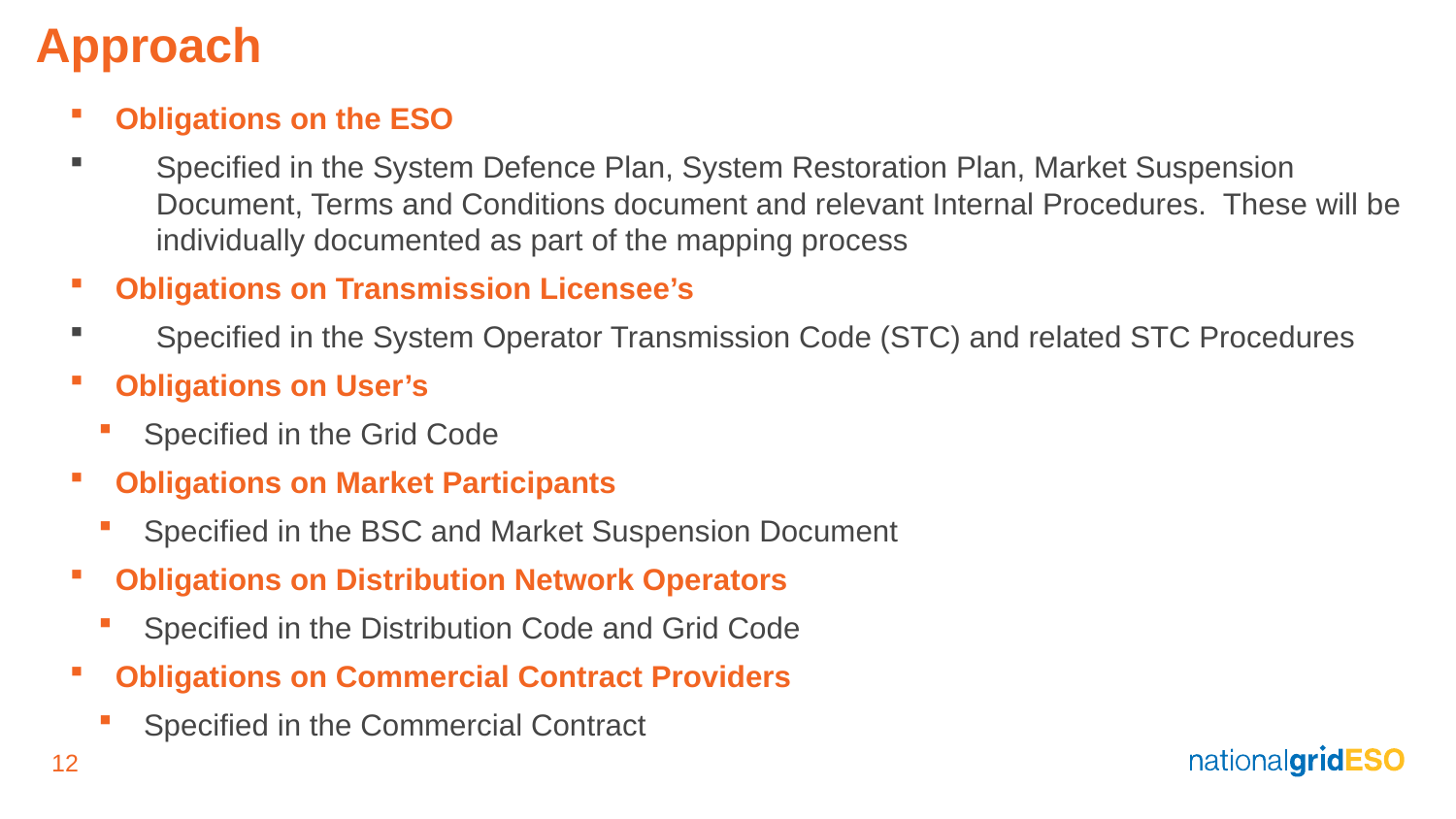

# Approach
Obligations on the ESO
Specified in the System Defence Plan, System Restoration Plan, Market Suspension Document, Terms and Conditions document and relevant Internal Procedures.  These will be individually documented as part of the mapping process
Obligations on Transmission Licensee’s
Specified in the System Operator Transmission Code (STC) and related STC Procedures
Obligations on User’s
Specified in the Grid Code
Obligations on Market Participants
Specified in the BSC and Market Suspension Document
Obligations on Distribution Network Operators
Specified in the Distribution Code and Grid Code
Obligations on Commercial Contract Providers
Specified in the Commercial Contract